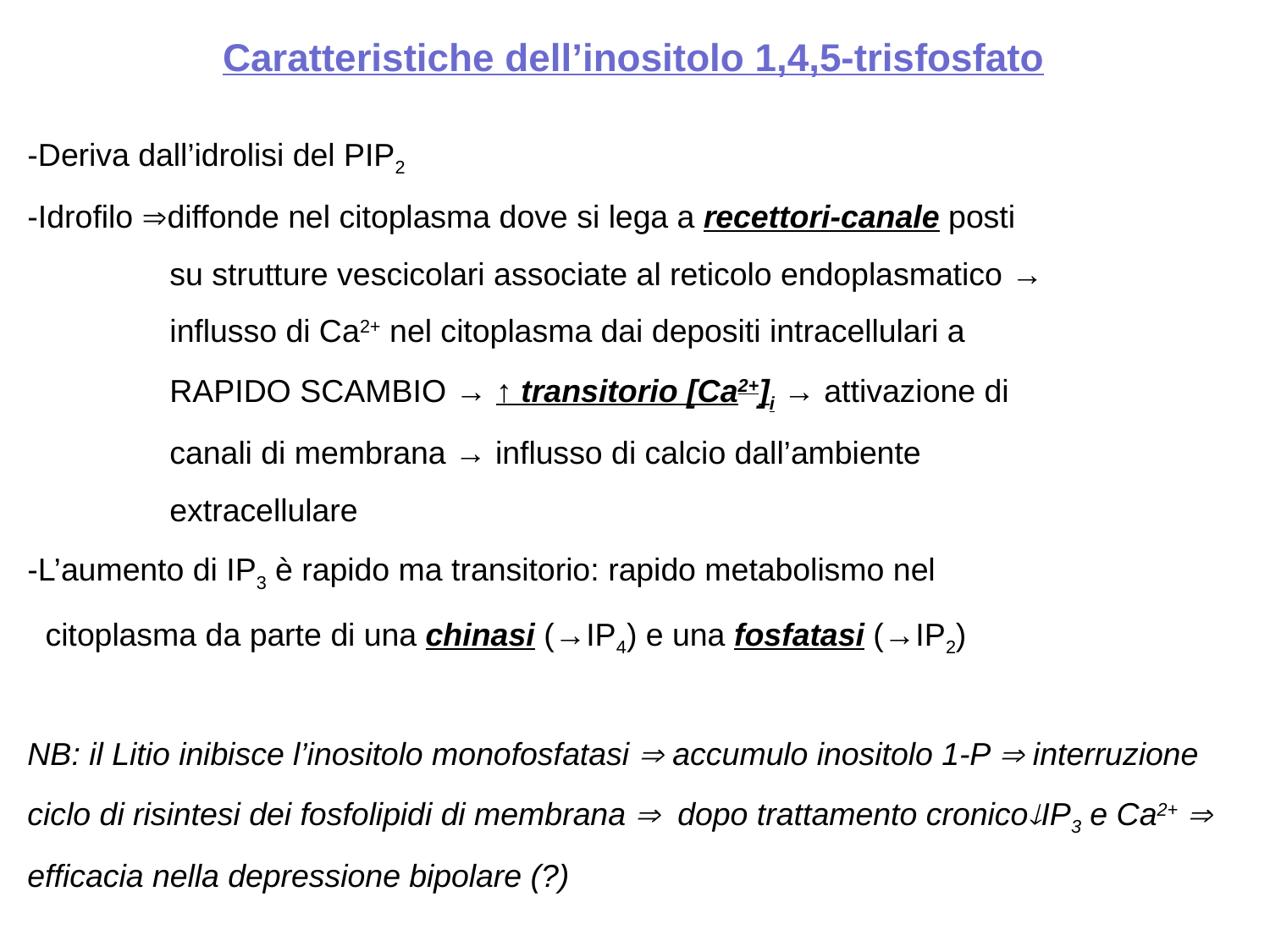

Caratteristiche dell’inositolo 1,4,5-trisfosfato
-Deriva dall’idrolisi del PIP2
-Idrofilo ⇒diffonde nel citoplasma dove si lega a recettori-canale posti
                su strutture vescicolari associate al reticolo endoplasmatico →
                influsso di Ca2+ nel citoplasma dai depositi intracellulari a
                RAPIDO SCAMBIO → ↑ transitorio [Ca2+]i → attivazione di
                canali di membrana → influsso di calcio dall’ambiente
                extracellulare
-L’aumento di IP3 è rapido ma transitorio: rapido metabolismo nel
  citoplasma da parte di una chinasi (→IP4) e una fosfatasi (→IP2)

NB: il Litio inibisce l’inositolo monofosfatasi ⇒ accumulo inositolo 1-P ⇒ interruzione ciclo di risintesi dei fosfolipidi di membrana ⇒  dopo trattamento cronico↓IP3 e Ca2+ ⇒ efficacia nella depressione bipolare (?)